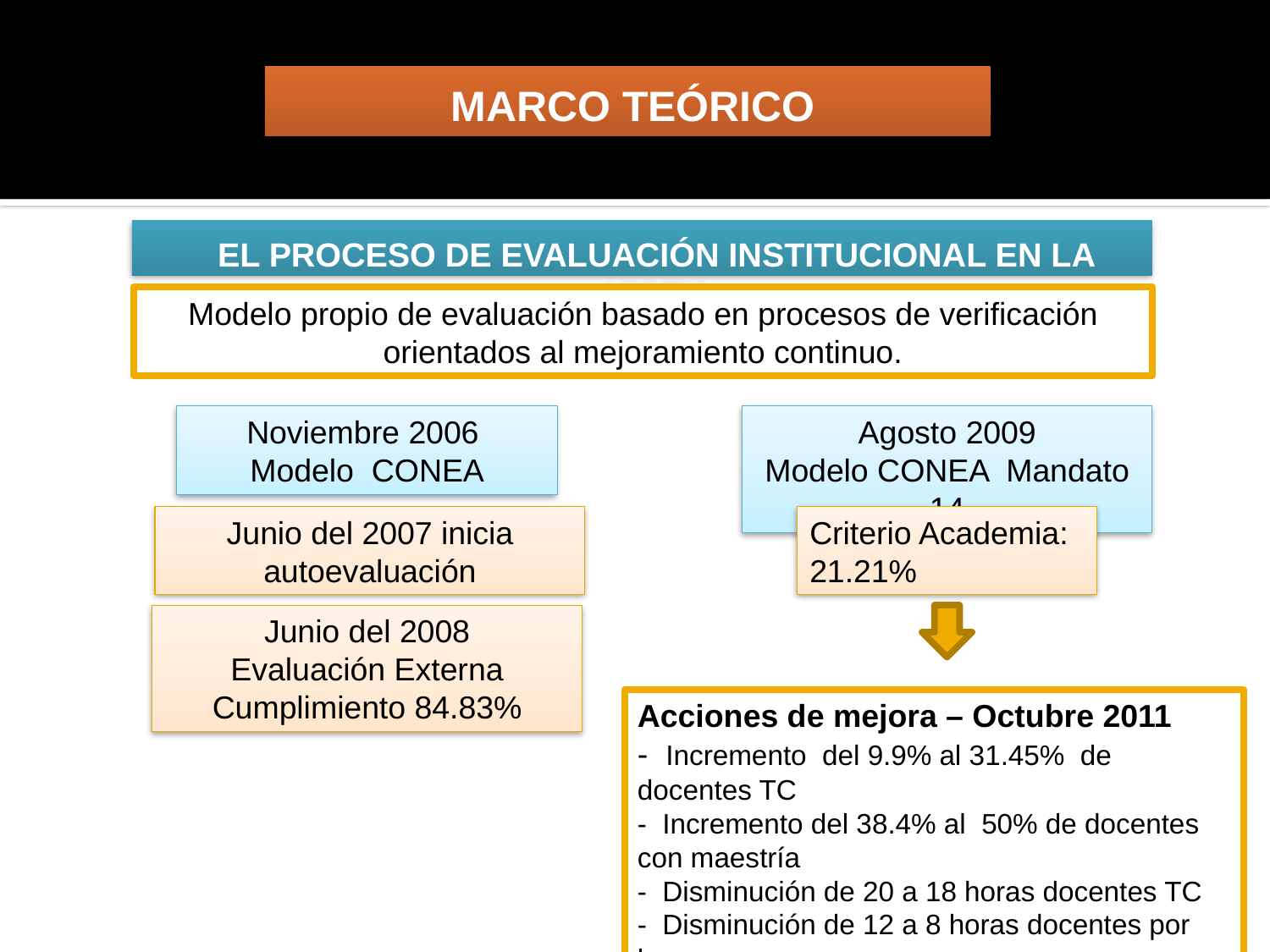

MARCO TEÓRICO
EL PROCESO DE EVALUACIÓN INSTITUCIONAL EN LA UISEK
Modelo propio de evaluación basado en procesos de verificación orientados al mejoramiento continuo.
Noviembre 2006
Modelo  CONEA
Junio del 2007 inicia autoevaluación
Junio del 2008
Evaluación Externa
Cumplimiento 84.83%
Agosto 2009
Modelo CONEA  Mandato 14
Criterio Academia: 21.21%

Acciones de mejora – Octubre 2011
-  Incremento  del 9.9% al 31.45%  de docentes TC
-  Incremento del 38.4% al  50% de docentes con maestría
-  Disminución de 20 a 18 horas docentes TC
-  Disminución de 12 a 8 horas docentes por horas